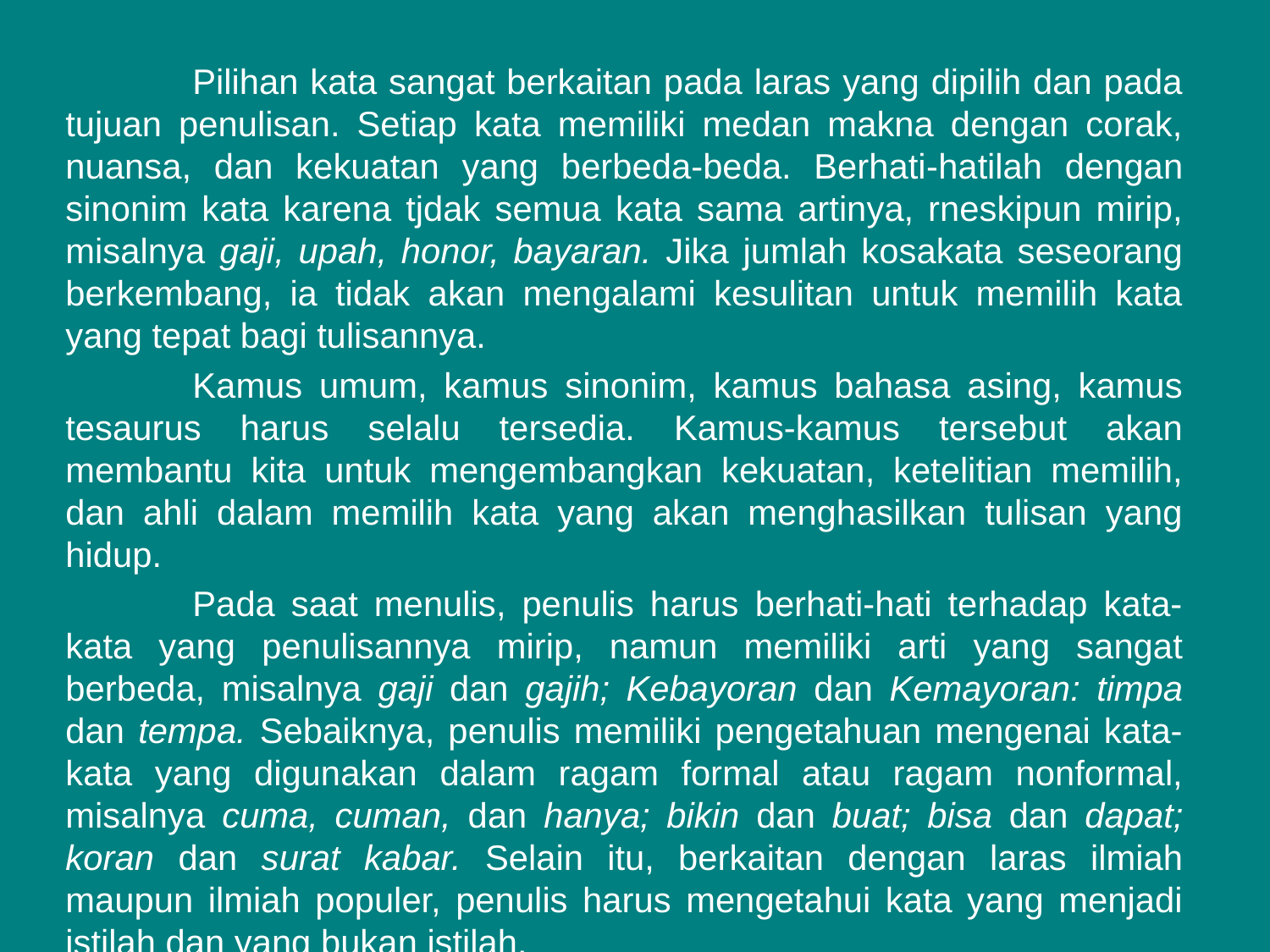

Pilihan kata sangat berkaitan pada laras yang dipilih dan pada tujuan penulisan. Setiap kata memiliki medan makna dengan corak, nuansa, dan kekuatan yang berbeda-beda. Berhati­-hatilah dengan sinonim kata karena tjdak semua kata sama artinya, rneskipun mirip, misalnya gaji, upah, honor, bayaran. Jika jumlah kosakata seseorang berkembang, ia tidak akan mengalami kesulitan untuk memilih kata yang tepat bagi tulisannya.
	Kamus umum, kamus sinonim, kamus bahasa asing, kamus tesaurus harus selalu tersedia. Kamus-kamus tersebut akan membantu kita untuk mengembangkan kekuatan, ketelitian memilih, dan ahli dalam memilih kata yang akan menghasilkan tulisan yang hidup.
	Pada saat menulis, penulis harus berhati-hati terhadap kata-kata yang penulisannya mirip, namun memiliki arti yang sangat berbeda, misalnya gaji dan gajih; Kebayoran dan Kemayoran: timpa dan tempa. Sebaiknya, penulis memiliki pengetahuan mengenai kata-kata yang digunakan dalam ragam formal atau ragam nonformal, misalnya cuma, cuman, dan hanya; bikin dan buat; bisa dan dapat; koran dan surat kabar. Selain itu, berkaitan dengan laras ilmiah maupun ilmiah populer, penulis harus mengetahui kata yang menjadi istilah dan yang bukan istilah.